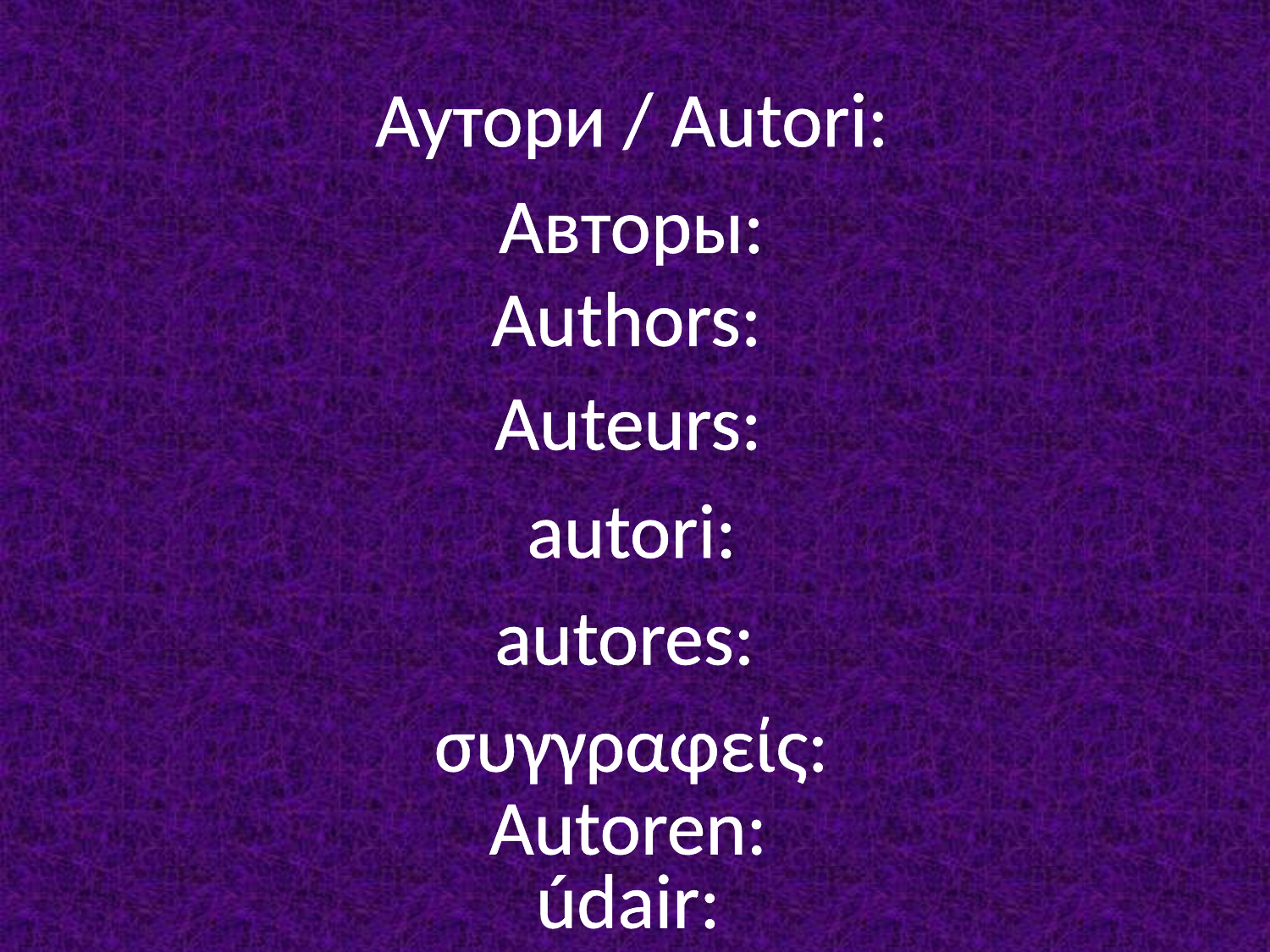

# Аутори / Autori:
Авторы:
Authors:
Auteurs:
autori:
autores:
συγγραφείς:
Autoren:
údair: